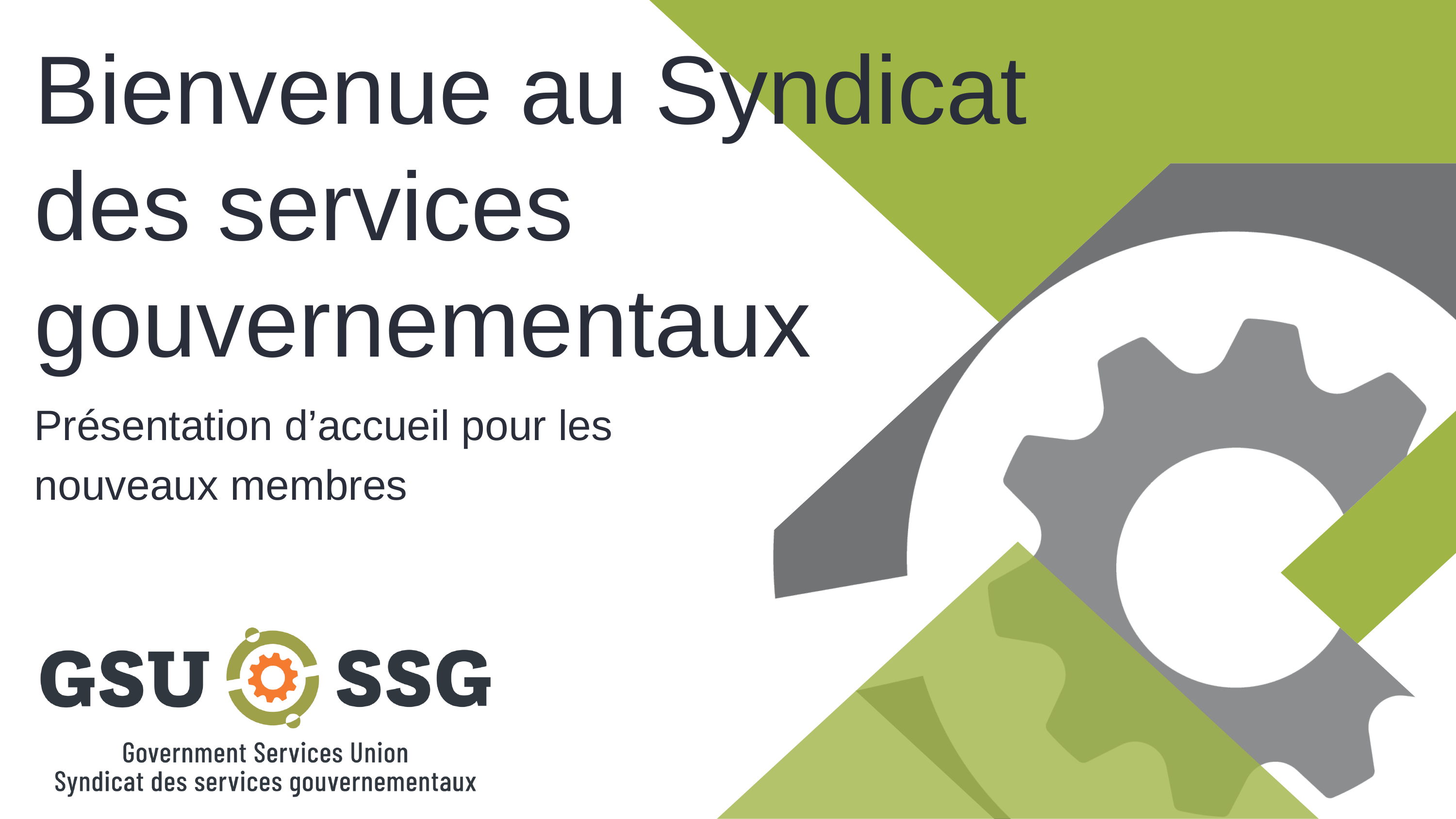

Bienvenue au Syndicat des services gouvernementaux
Présentation d’accueil pour les
nouveaux membres